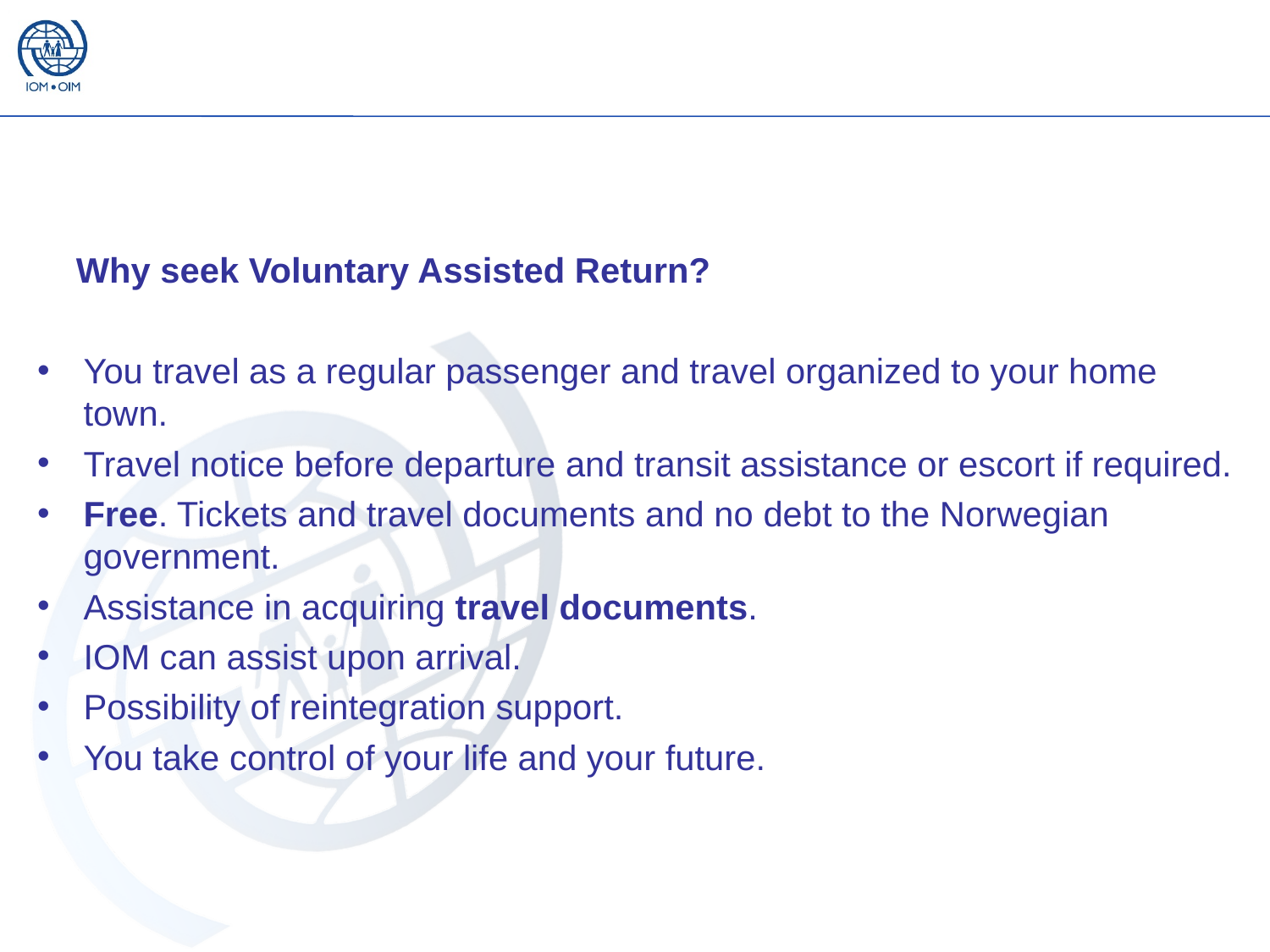

Reasoning for Voluntary Assisted Return
Why seek Voluntary Assisted Return?

You travel as a regular passenger and travel organized to your home town.
Travel notice before departure and transit assistance or escort if required.
Free. Tickets and travel documents and no debt to the Norwegian government.
Assistance in acquiring travel documents.
IOM can assist upon arrival.
Possibility of reintegration support.
You take control of your life and your future.

5